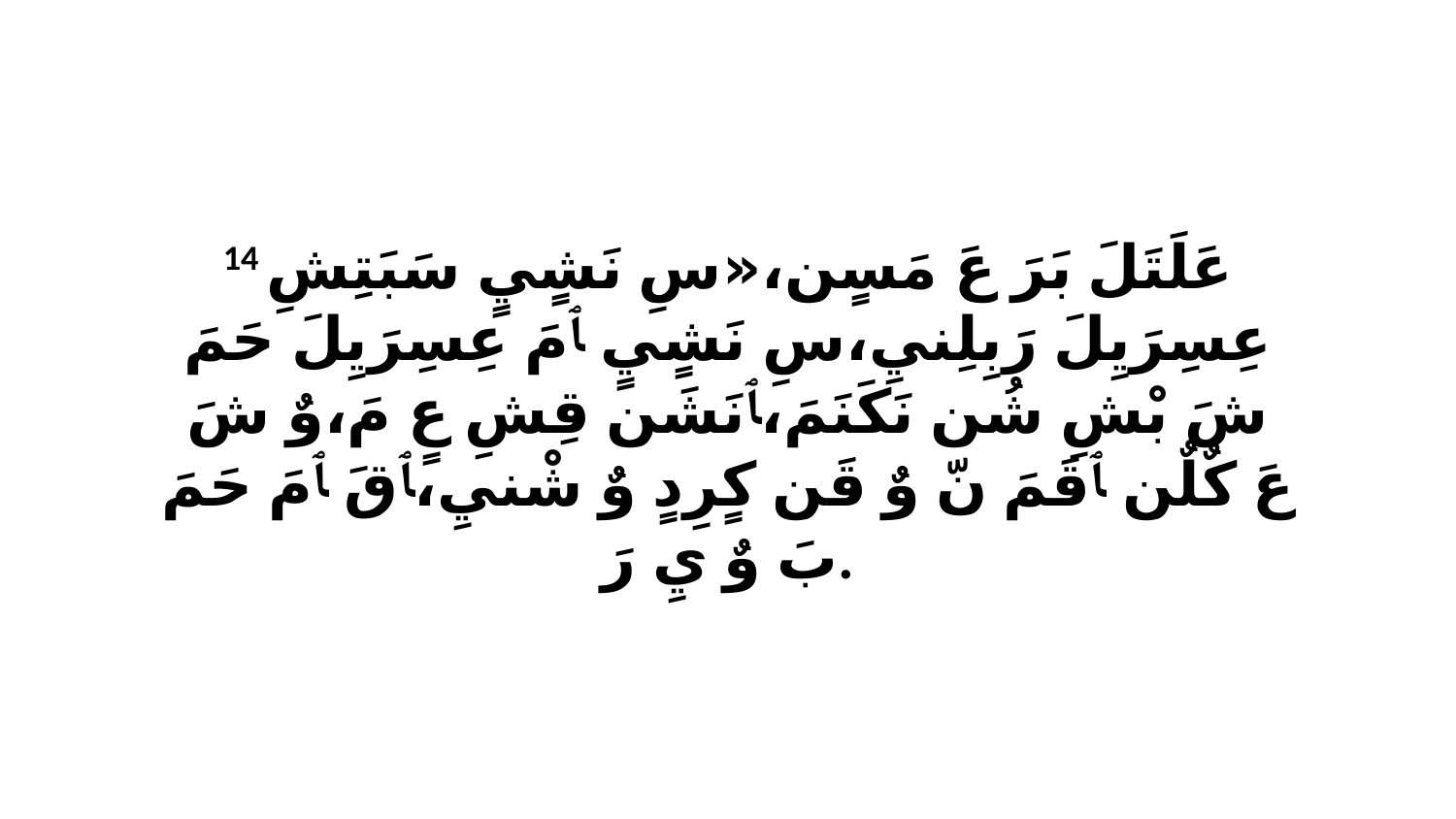

14 عَلَتَلَ بَرَ عَ مَسٍن،«سِ نَشٍيٍ سَبَتِشِ عِسِرَيِلَ رَبِلِنيِ،سِ نَشٍيٍ ﭑ مَ عِسِرَيِلَ حَمَ شَ بْشِ شُن نَكَنَمَ،ﭑ نَشَن قِشِ عٍ مَ،وٌ شَ عَ كٌلٌن ﭑ قَمَ نّ وٌ قَن كٍرِدٍ وٌ شْنيِ،ﭑ قَ ﭑ مَ حَمَ بَ وٌ يِ رَ.